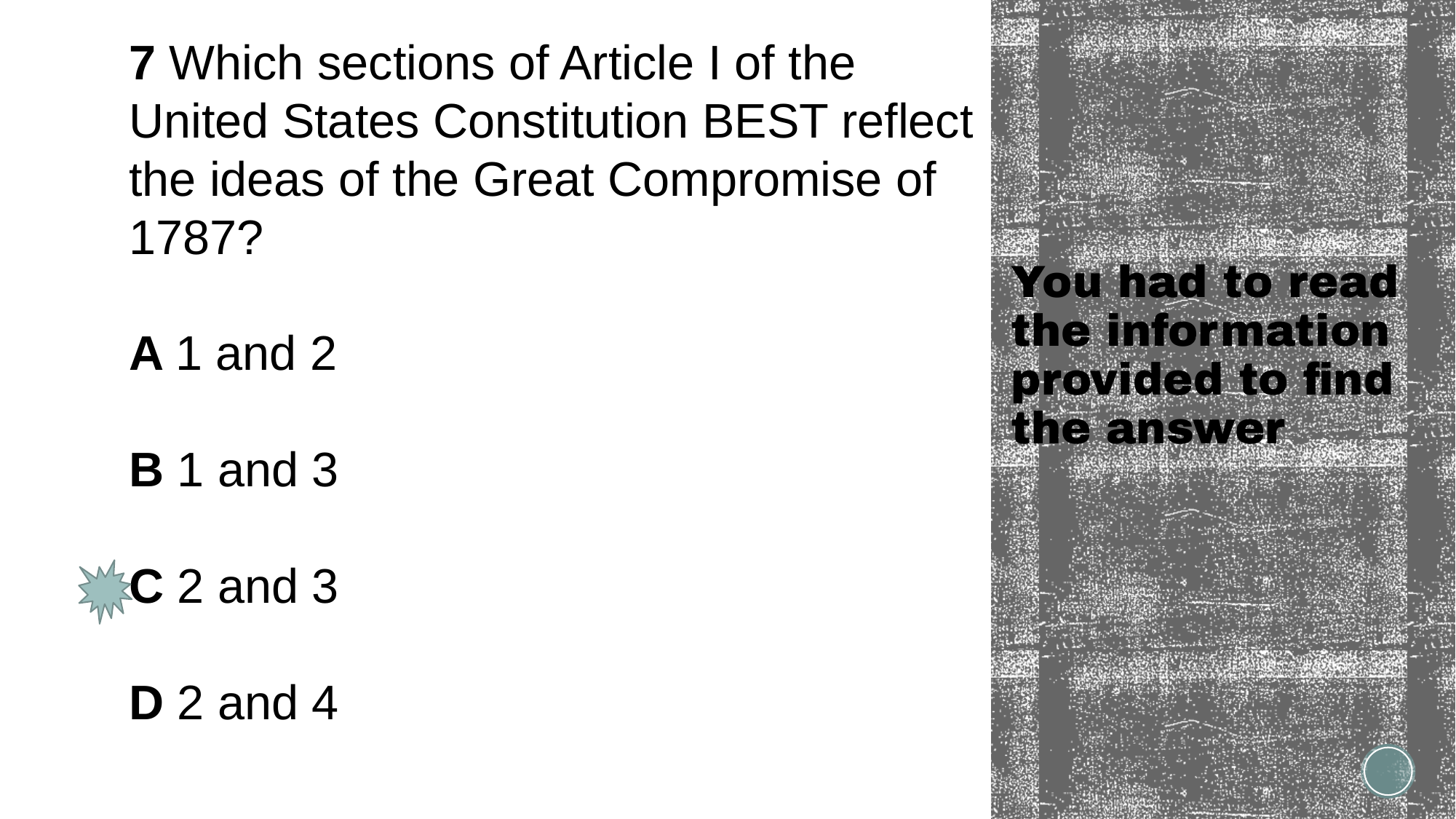

7 Which sections of Article I of the United States Constitution BEST reflect the ideas of the Great Compromise of 1787?

A 1 and 2

B 1 and 3

C 2 and 3

D 2 and 4
# You had to read the information provided to find the answer